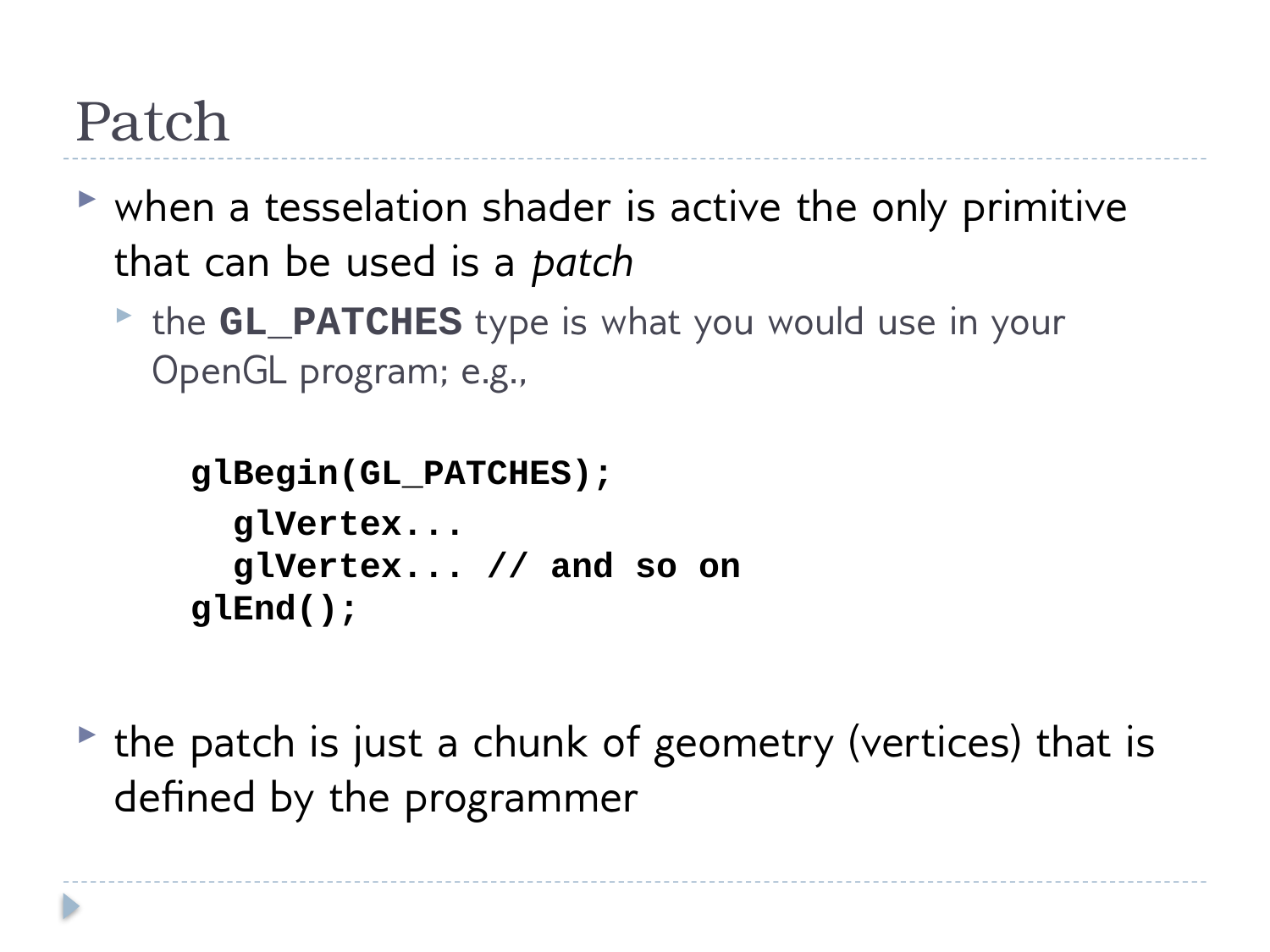

# Patch
when a tesselation shader is active the only primitive that can be used is a patch
the GL_PATCHES type is what you would use in your OpenGL program; e.g.,
	glBegin(GL_PATCHES);
	  glVertex...
  glVertex... // and so on
glEnd();

the patch is just a chunk of geometry (vertices) that is defined by the programmer